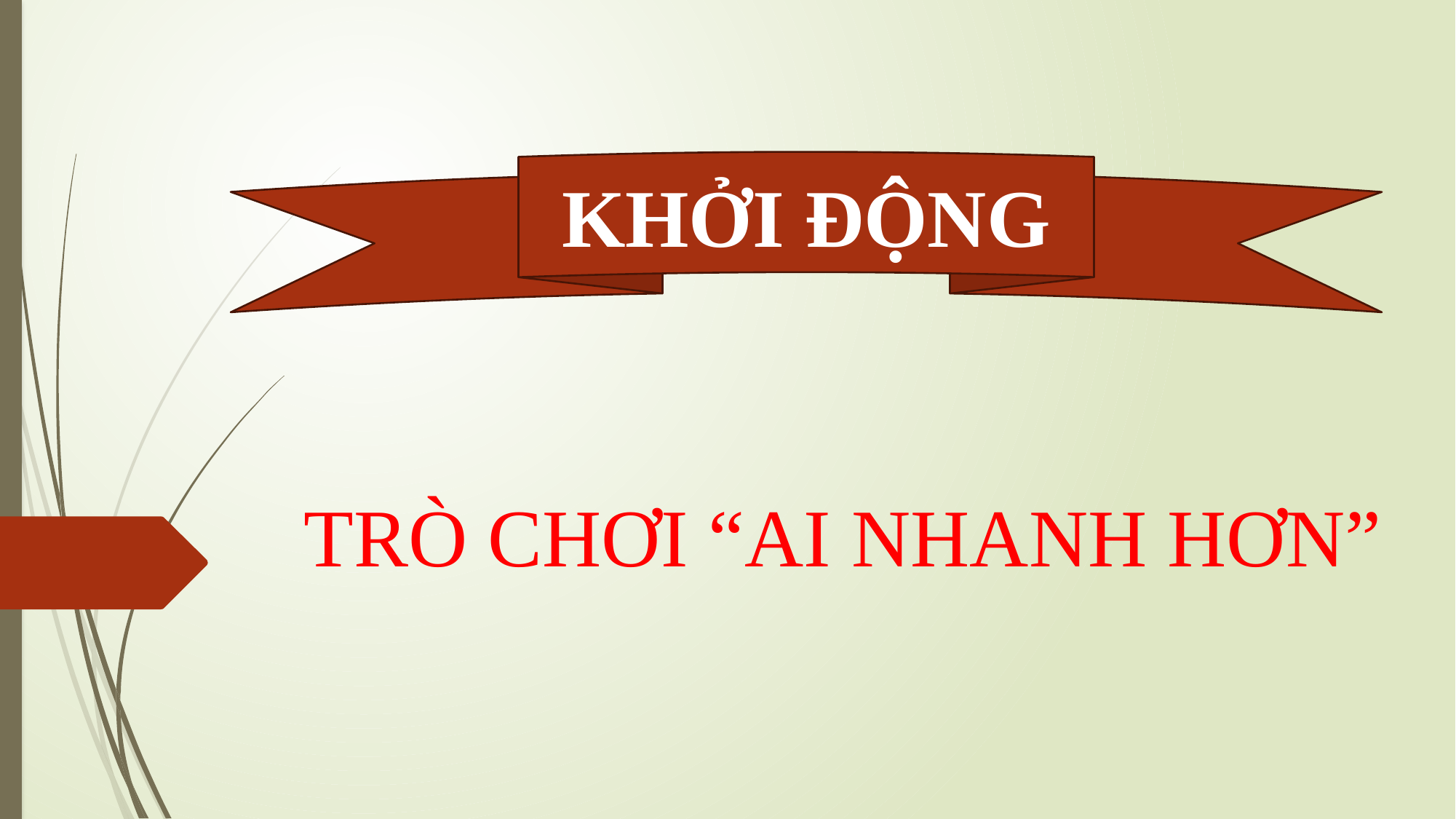

KHỞI ĐỘNG

TRÒ CHƠI “AI NHANH HƠN”